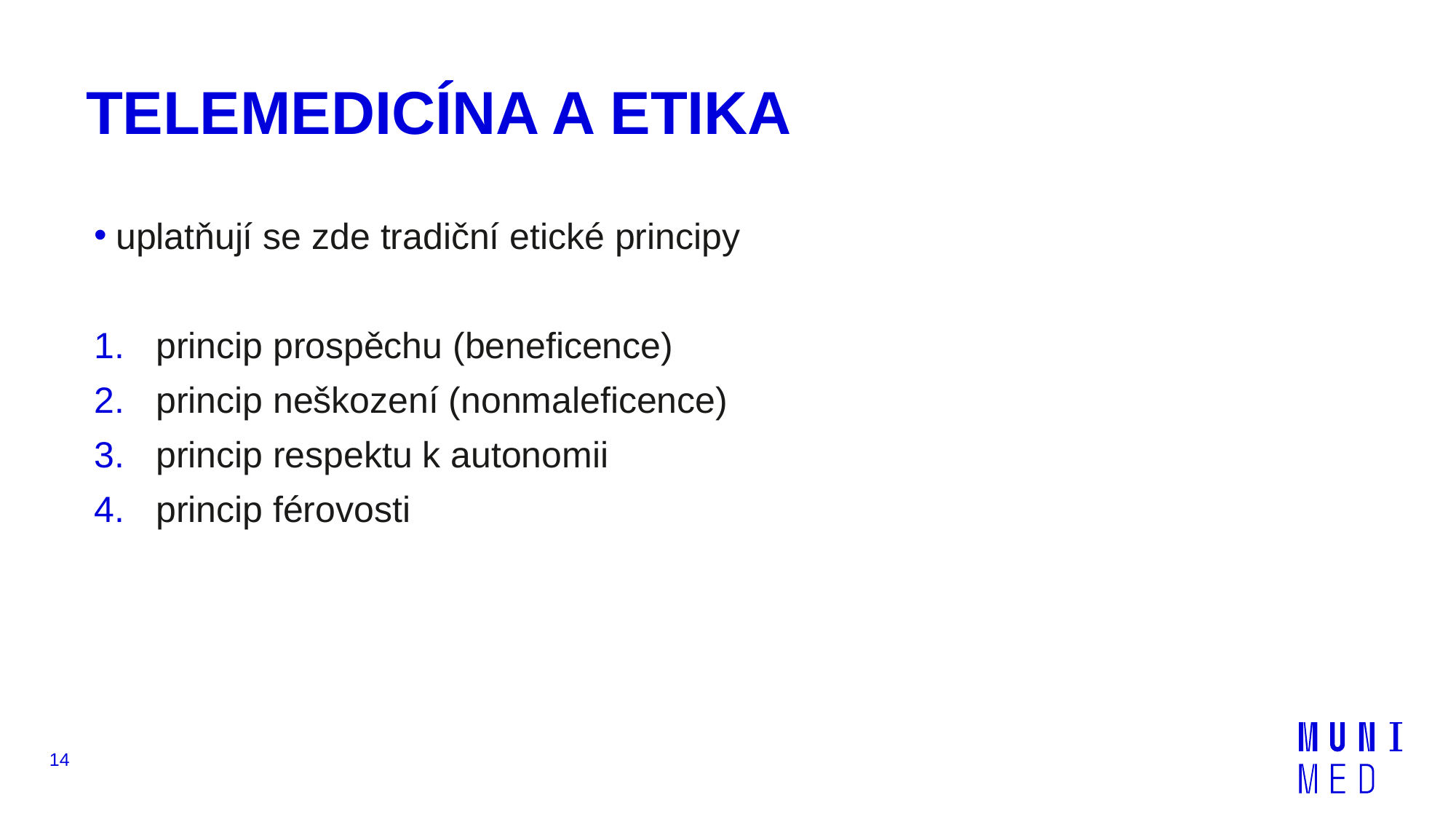

# TELEMEDICÍNA A ETIKA
uplatňují se zde tradiční etické principy

princip prospěchu (beneficence)
princip neškození (nonmaleficence)
princip respektu k autonomii
princip férovosti

14